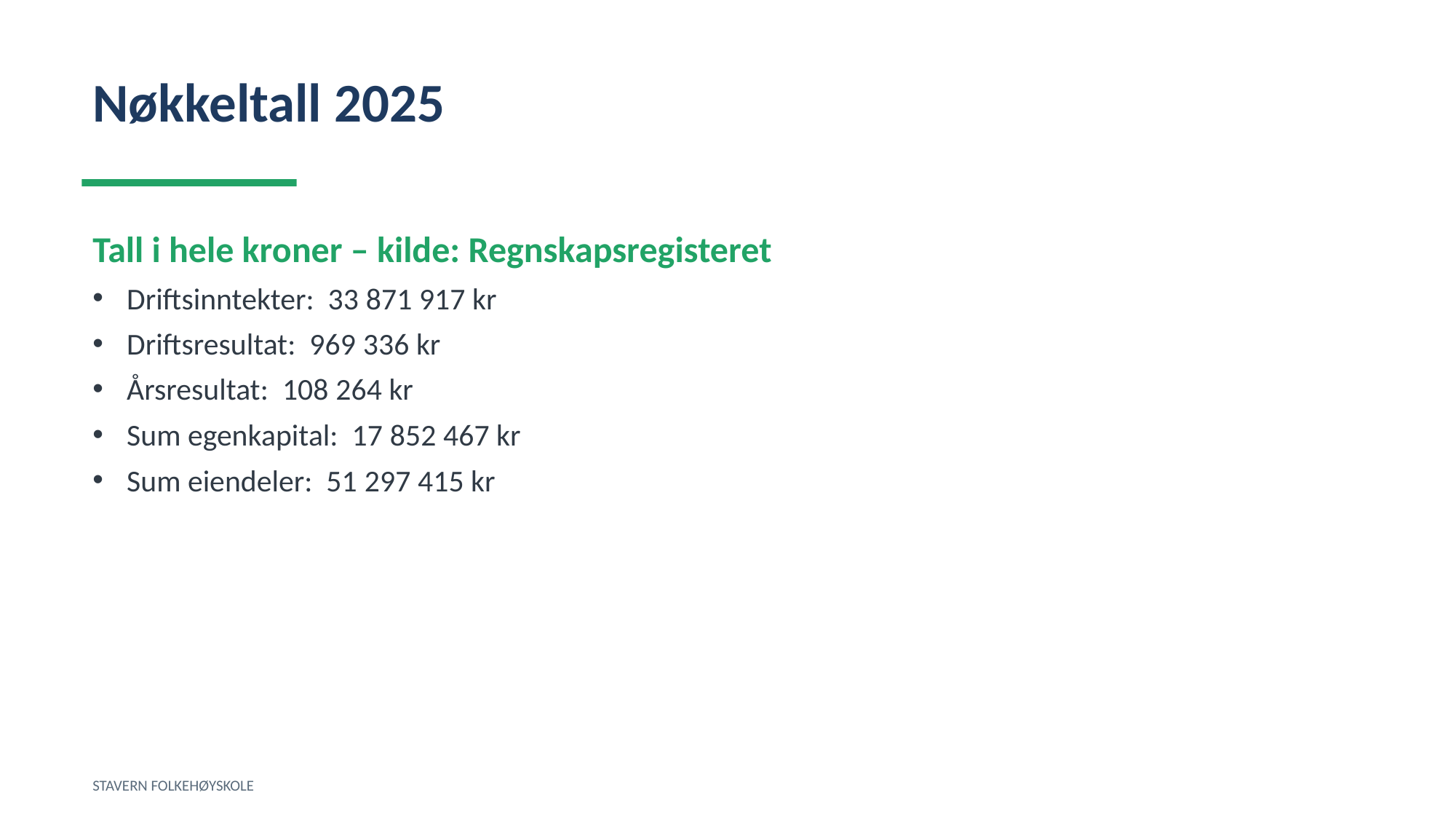

Nøkkeltall 2025

Tall i hele kroner – kilde: Regnskapsregisteret
Driftsinntekter:  33 871 917 kr
Driftsresultat:  969 336 kr
Årsresultat:  108 264 kr
Sum egenkapital:  17 852 467 kr
Sum eiendeler:  51 297 415 kr
STAVERN FOLKEHØYSKOLE